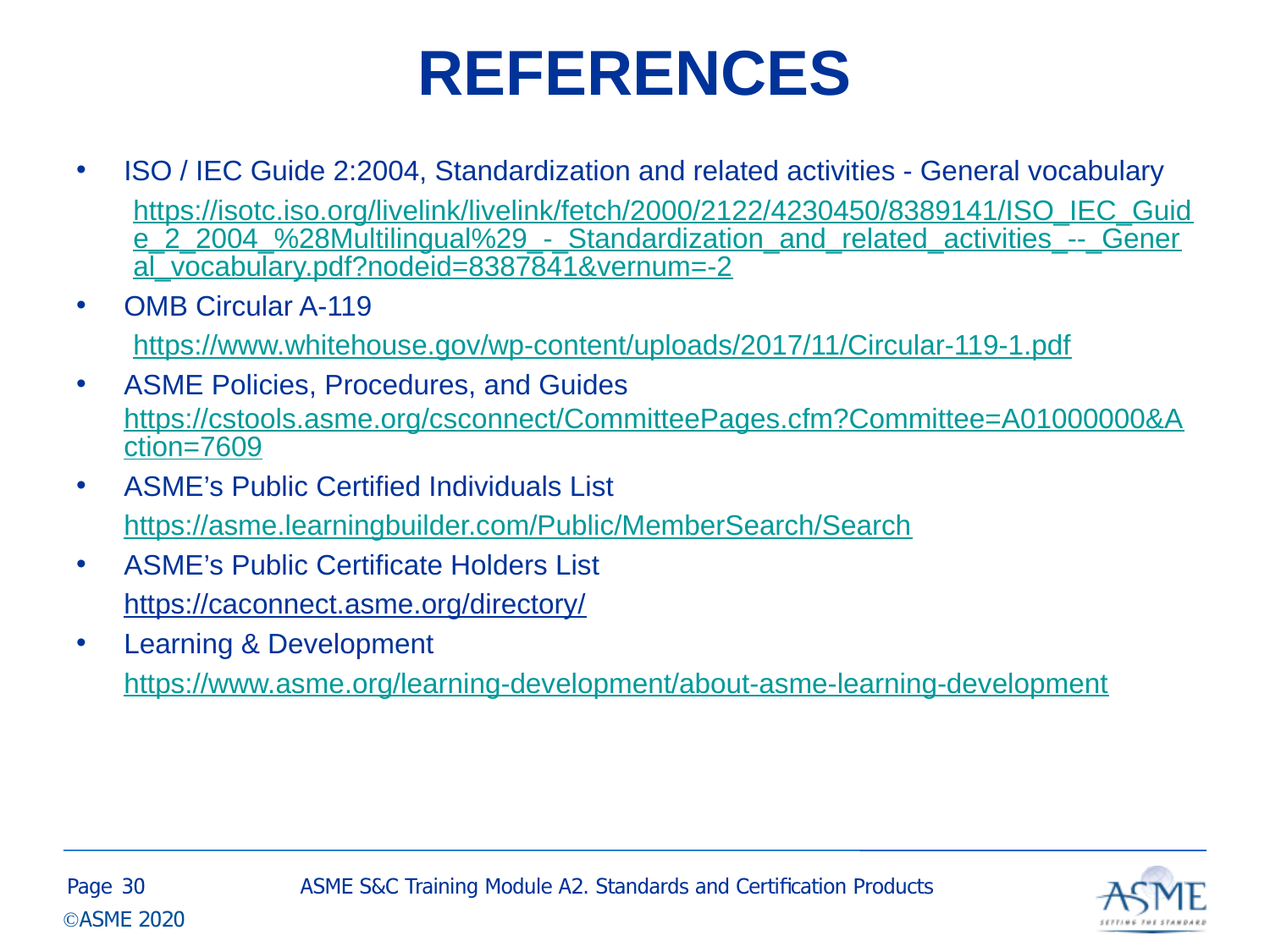

# REFERENCES
ISO / IEC Guide 2:2004, Standardization and related activities - General vocabulary
https://isotc.iso.org/livelink/livelink/fetch/2000/2122/4230450/8389141/ISO_IEC_Guide_2_2004_%28Multilingual%29_-_Standardization_and_related_activities_--_General_vocabulary.pdf?nodeid=8387841&vernum=-2
OMB Circular A-119
https://www.whitehouse.gov/wp-content/uploads/2017/11/Circular-119-1.pdf
ASME Policies, Procedures, and Guides https://cstools.asme.org/csconnect/CommitteePages.cfm?Committee=A01000000&Action=7609
ASME’s Public Certified Individuals List
https://asme.learningbuilder.com/Public/MemberSearch/Search
ASME’s Public Certificate Holders List
https://caconnect.asme.org/directory/
Learning & Development
https://www.asme.org/learning-development/about-asme-learning-development

30
ASME S&C Training Module A2. Standards and Certification Products